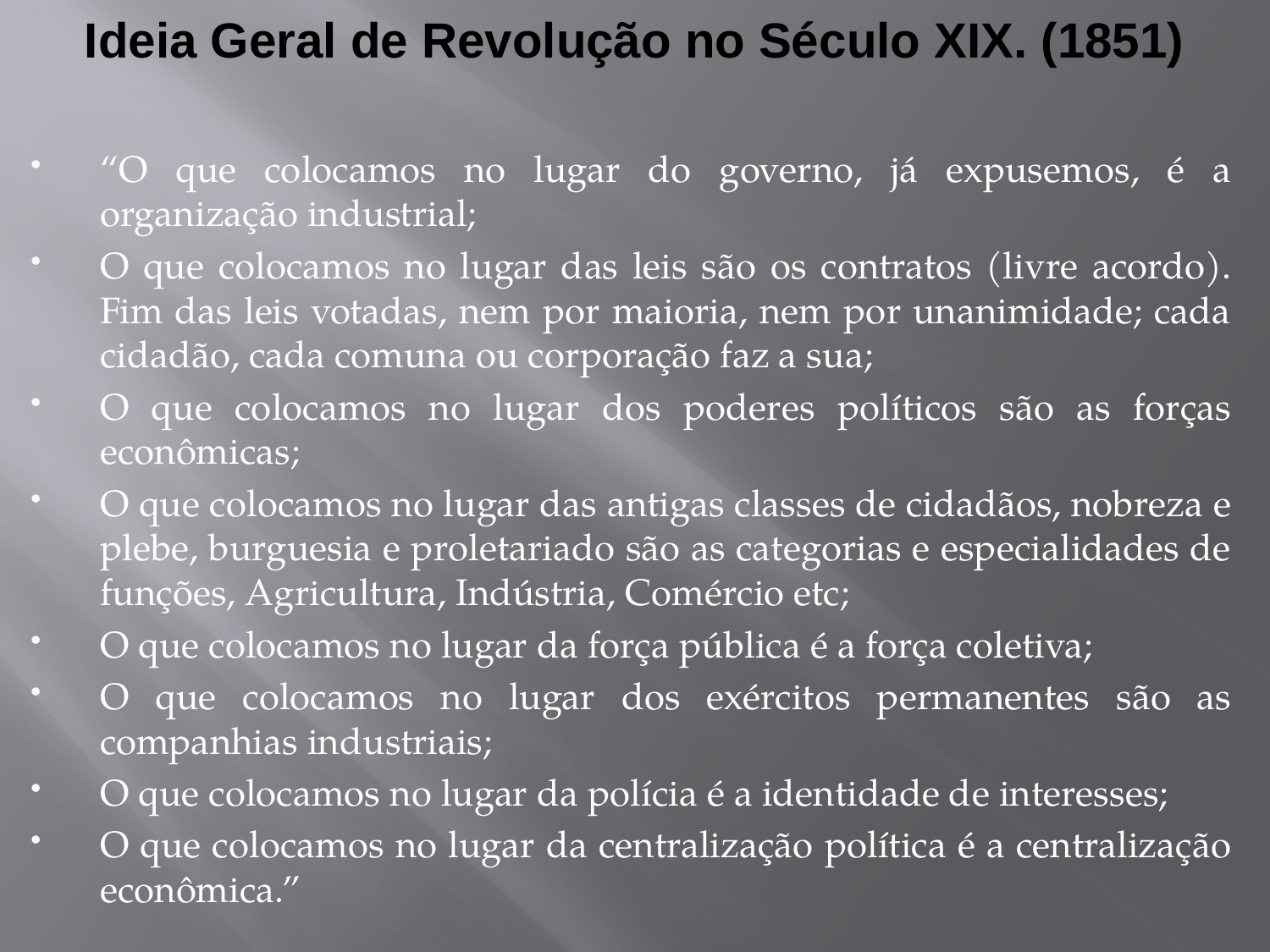

# Ideia Geral de Revolução no Século XIX. (1851)

“O que colocamos no lugar do governo, já expusemos, é a organização industrial;
O que colocamos no lugar das leis são os contratos (livre acordo). Fim das leis votadas, nem por maioria, nem por unanimidade; cada cidadão, cada comuna ou corporação faz a sua;
O que colocamos no lugar dos poderes políticos são as forças econômicas;
O que colocamos no lugar das antigas classes de cidadãos, nobreza e plebe, burguesia e proletariado são as categorias e especialidades de funções, Agricultura, Indústria, Comércio etc;
O que colocamos no lugar da força pública é a força coletiva;
O que colocamos no lugar dos exércitos permanentes são as companhias industriais;
O que colocamos no lugar da polícia é a identidade de interesses;
O que colocamos no lugar da centralização política é a centralização econômica.”